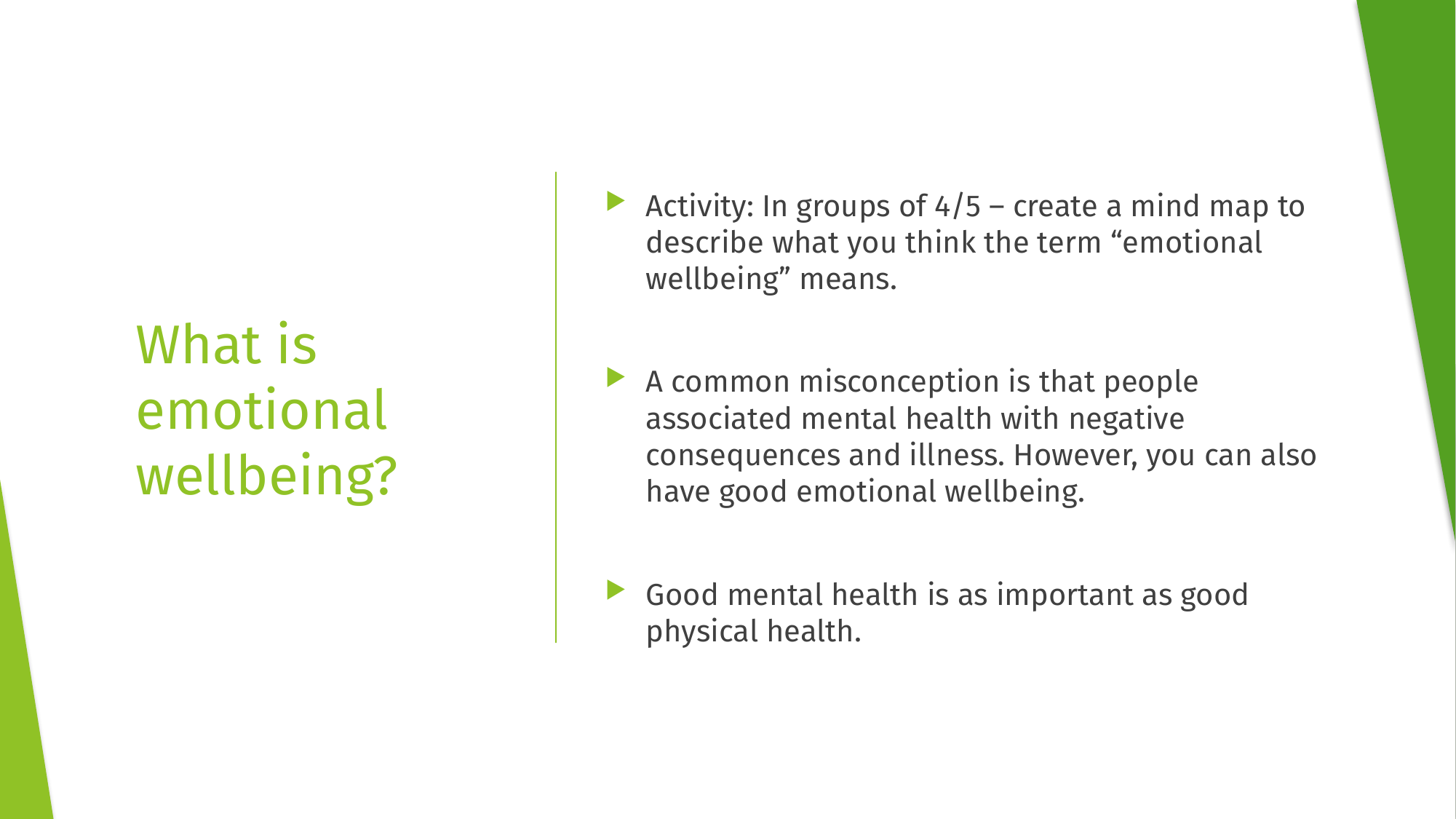

Activity: In groups of 4/5 – create a mind map to describe what you think the term “emotional wellbeing” means.

A common misconception is that people associated mental health with negative consequences and illness. However, you can also have good emotional wellbeing.

Good mental health is as important as good physical health.

# What is emotional wellbeing?